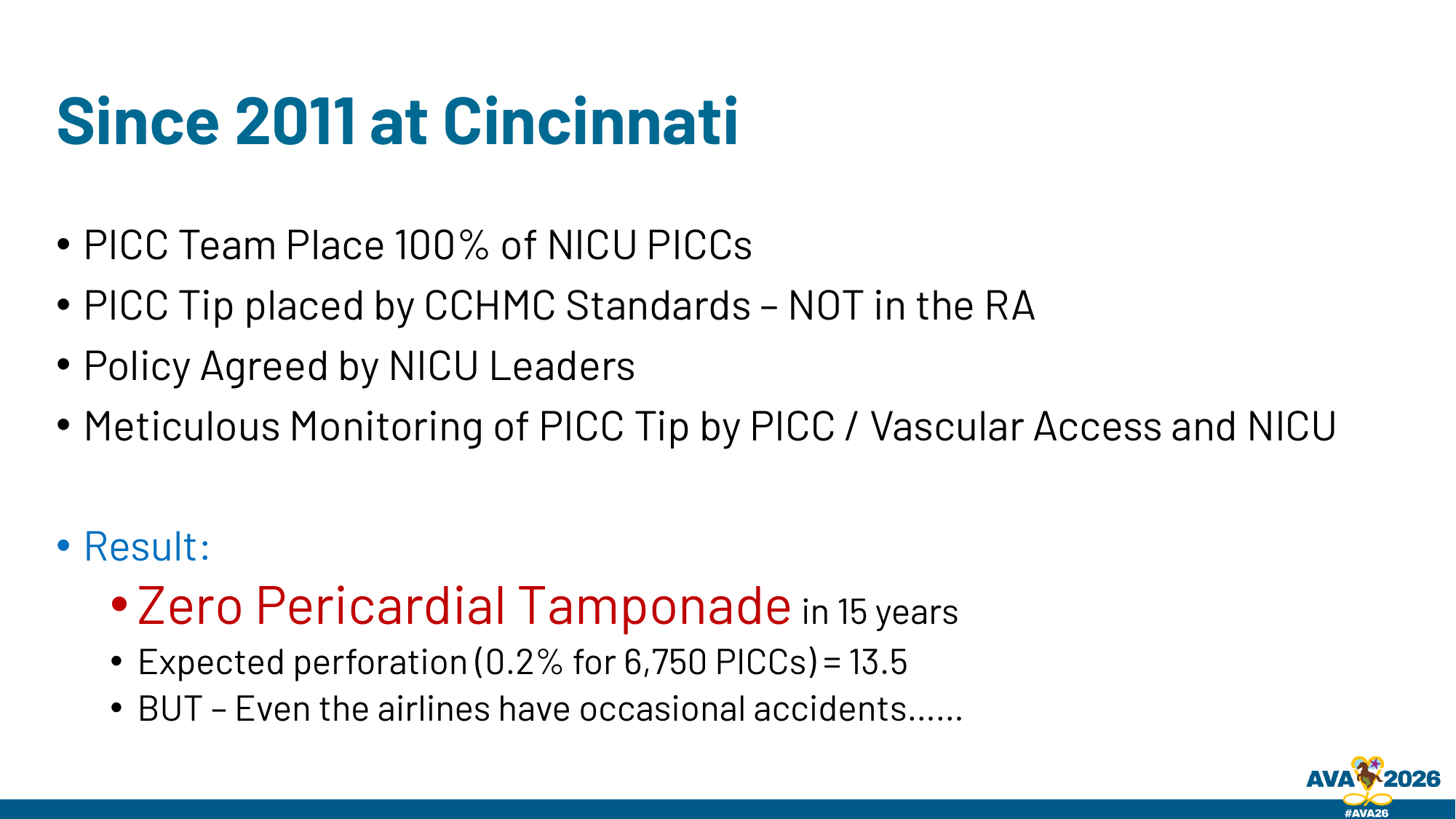

# Since 2011 at Cincinnati
PICC Team Place 100% of NICU PICCs
PICC Tip placed by CCHMC Standards – NOT in the RA
Policy Agreed by NICU Leaders
Meticulous Monitoring of PICC Tip by PICC / Vascular Access and NICU

Result:
Zero Pericardial Tamponade in 15 years
Expected perforation (0.2% for 6,750 PICCs) = 13.5
BUT – Even the airlines have occasional accidents……